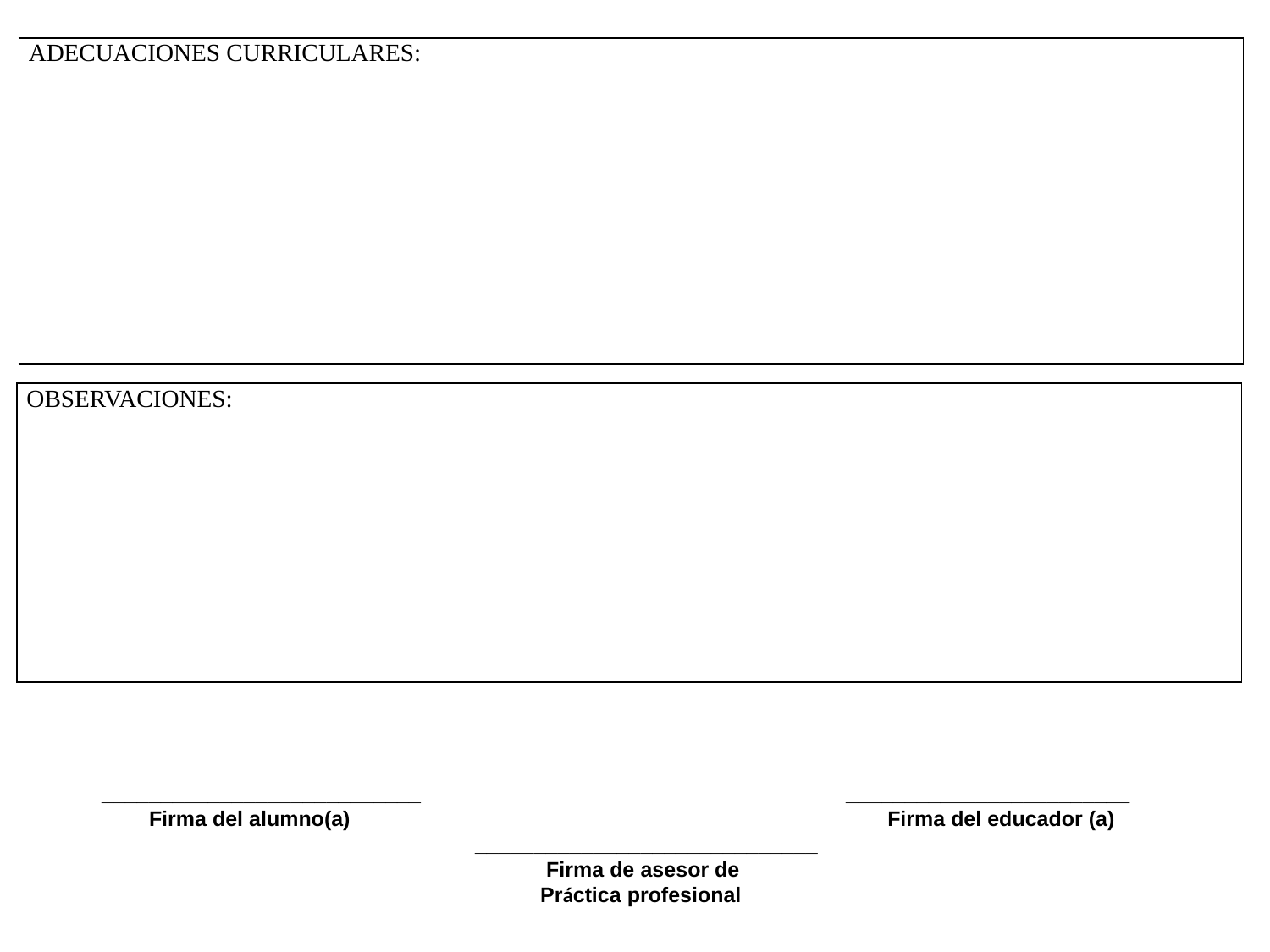

| ADECUACIONES CURRICULARES: |
| --- |
| OBSERVACIONES: |
| --- |
___________________________                                                                        ________________________
        Firma del alumno(a)                                                                                           Firma del educador (a)
                                                               _____________________________
                                                                           Firma de asesor de
                                                                          Práctica profesional